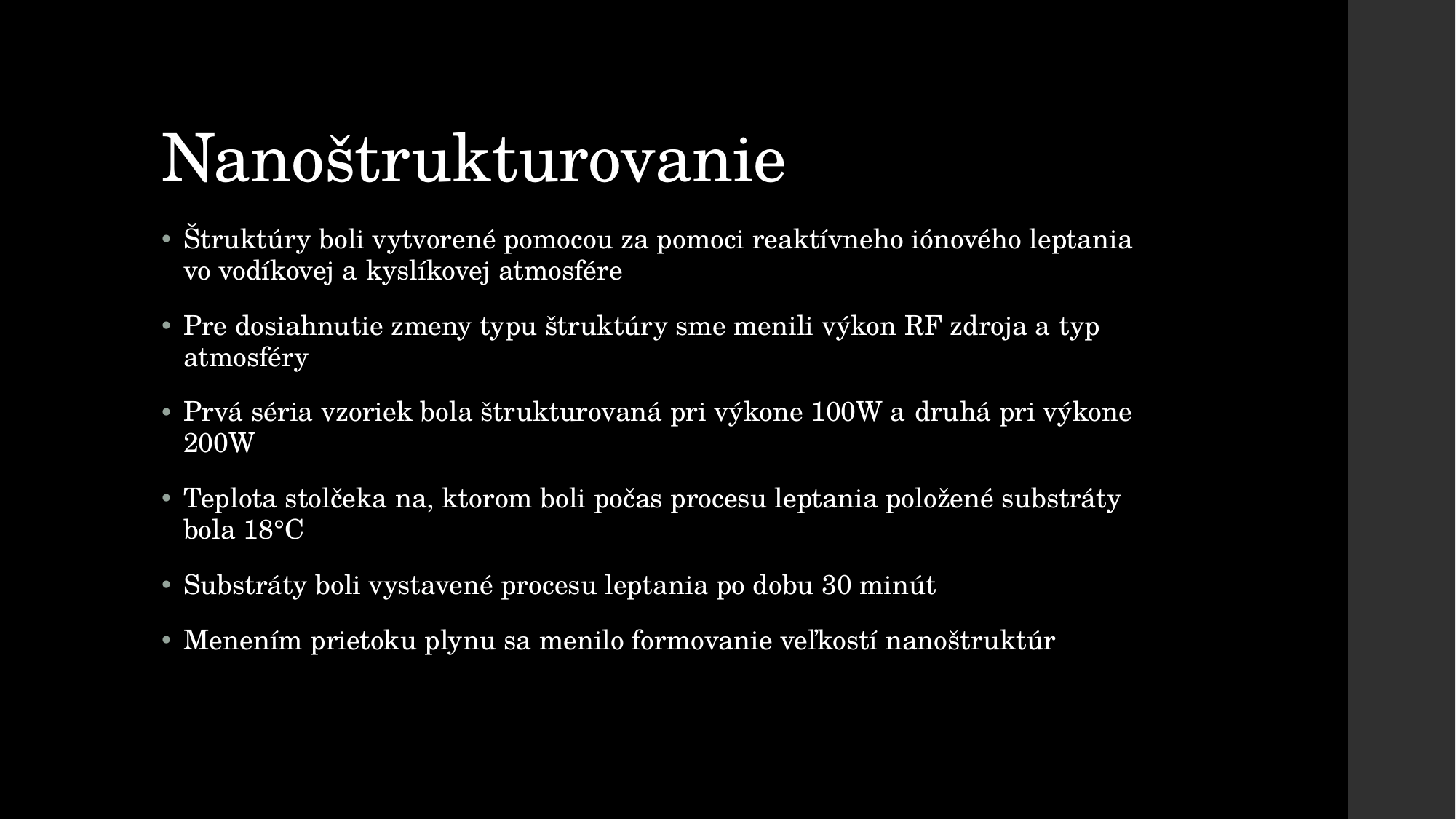

# Nanoštrukturovanie
Štruktúry boli vytvorené pomocou za pomoci reaktívneho iónového leptania vo vodíkovej a kyslíkovej atmosfére
Pre dosiahnutie zmeny typu štruktúry sme menili výkon RF zdroja a typ atmosféry
Prvá séria vzoriek bola štrukturovaná pri výkone 100W a druhá pri výkone 200W
Teplota stolčeka na, ktorom boli počas procesu leptania položené substráty   bola 18°C
Substráty boli vystavené procesu leptania po dobu 30 minút
Menením prietoku plynu sa menilo formovanie veľkostí nanoštruktúr